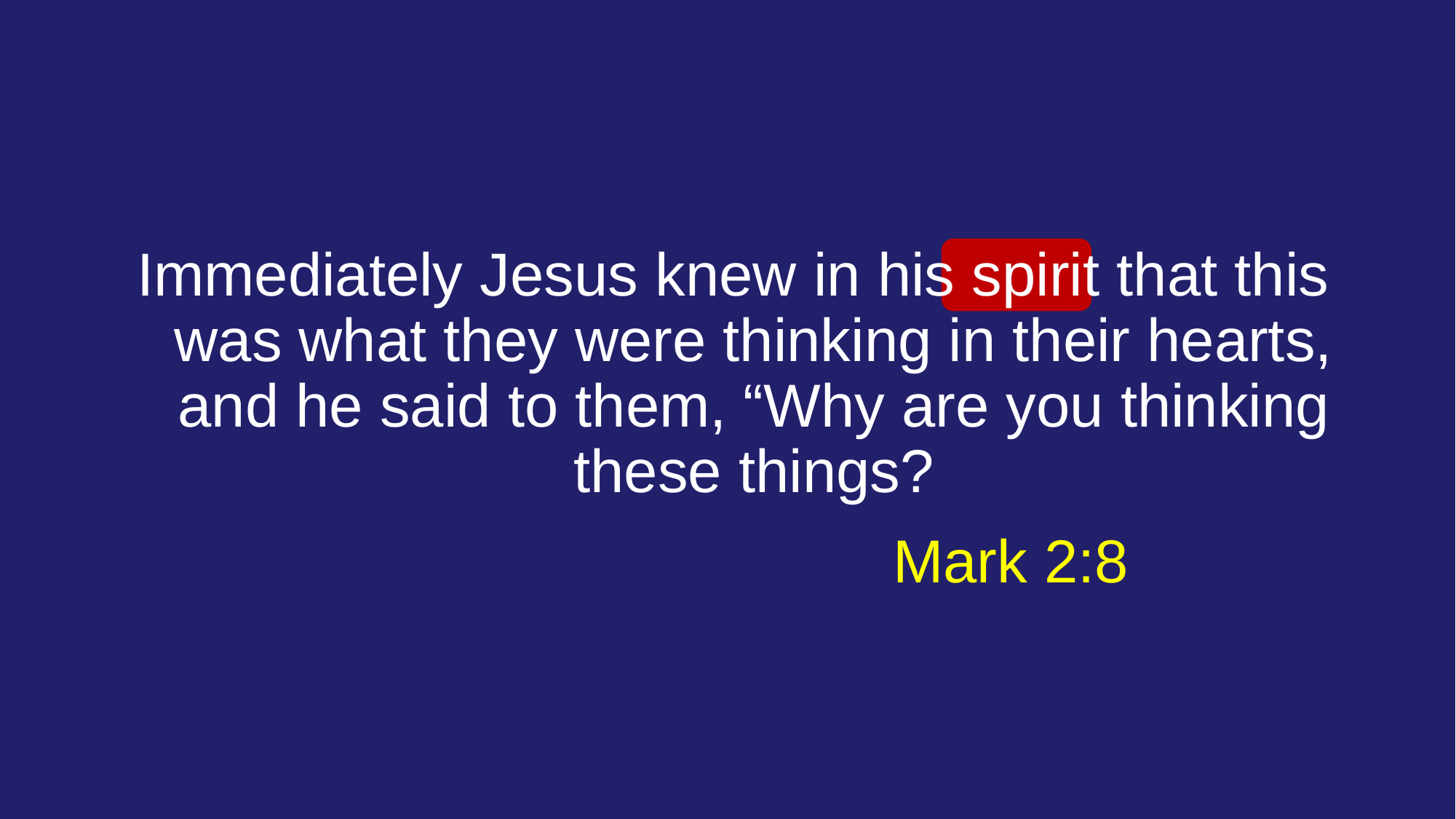

Immediately Jesus knew in his spirit that this was what they were thinking in their hearts, and he said to them, “Why are you thinking these things?

# Mark 2:8